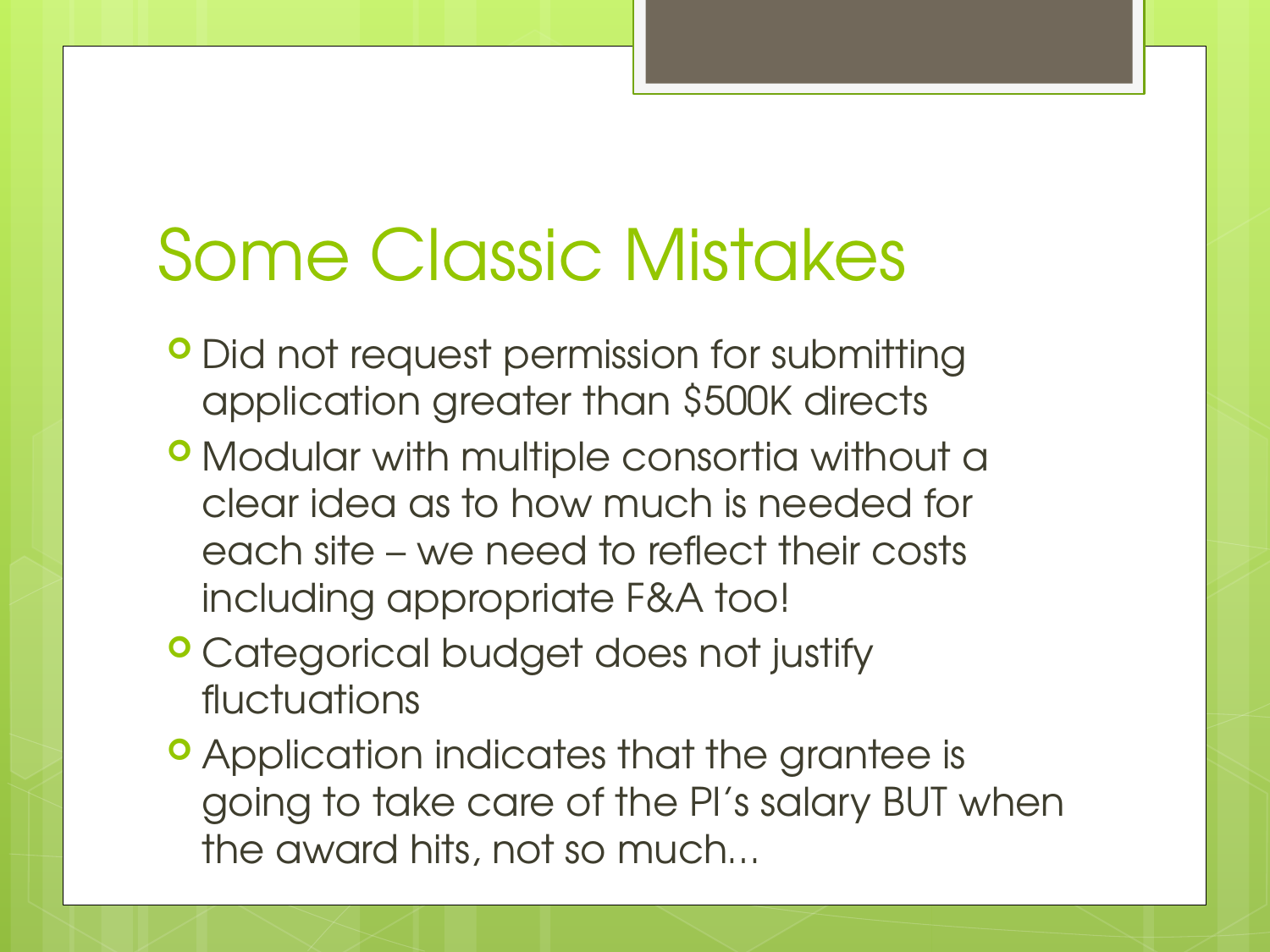

# Some Classic Mistakes
Did not request permission for submitting application greater than $500K directs
Modular with multiple consortia without a clear idea as to how much is needed for each site – we need to reflect their costs including appropriate F&A too!
Categorical budget does not justify fluctuations
Application indicates that the grantee is going to take care of the PI’s salary BUT when the award hits, not so much…